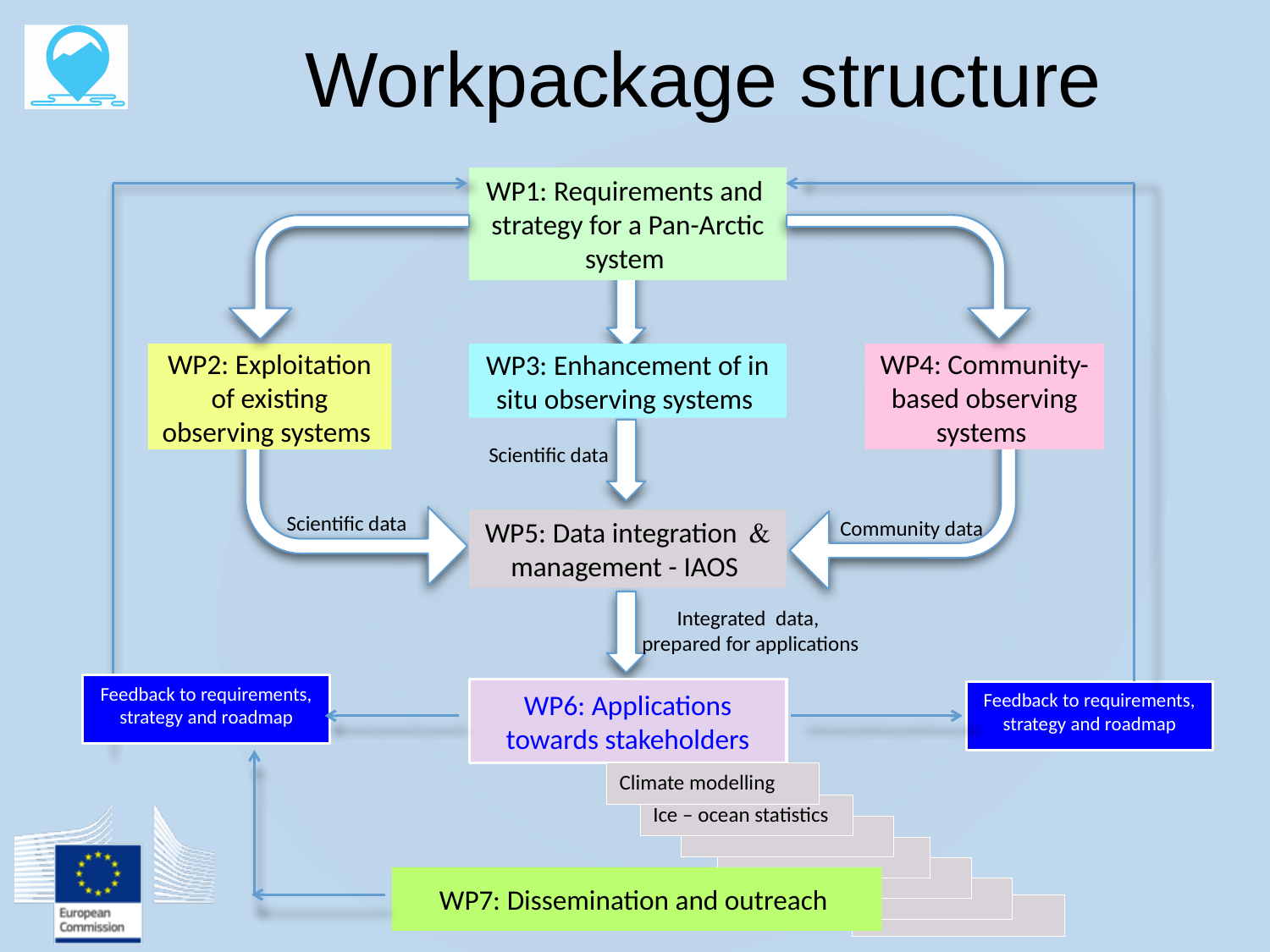

# Workpackage structure

WP1: Requirements and  strategy for a Pan-Arctic system

WP2: Exploitation of existing observing systems
WP3: Enhancement of in situ observing systems
WP4: Community-based observing systems

Scientific data

Scientific data
Community data
WP5: Data integration  & management - IAOS
Integrated  data,  prepared for applications

Feedback to requirements, strategy and roadmap
WP6: Applications towards stakeholders
Feedback to requirements, strategy and roadmap
Climate modelling
Ice – ocean statistics

WP7: Dissemination and outreach